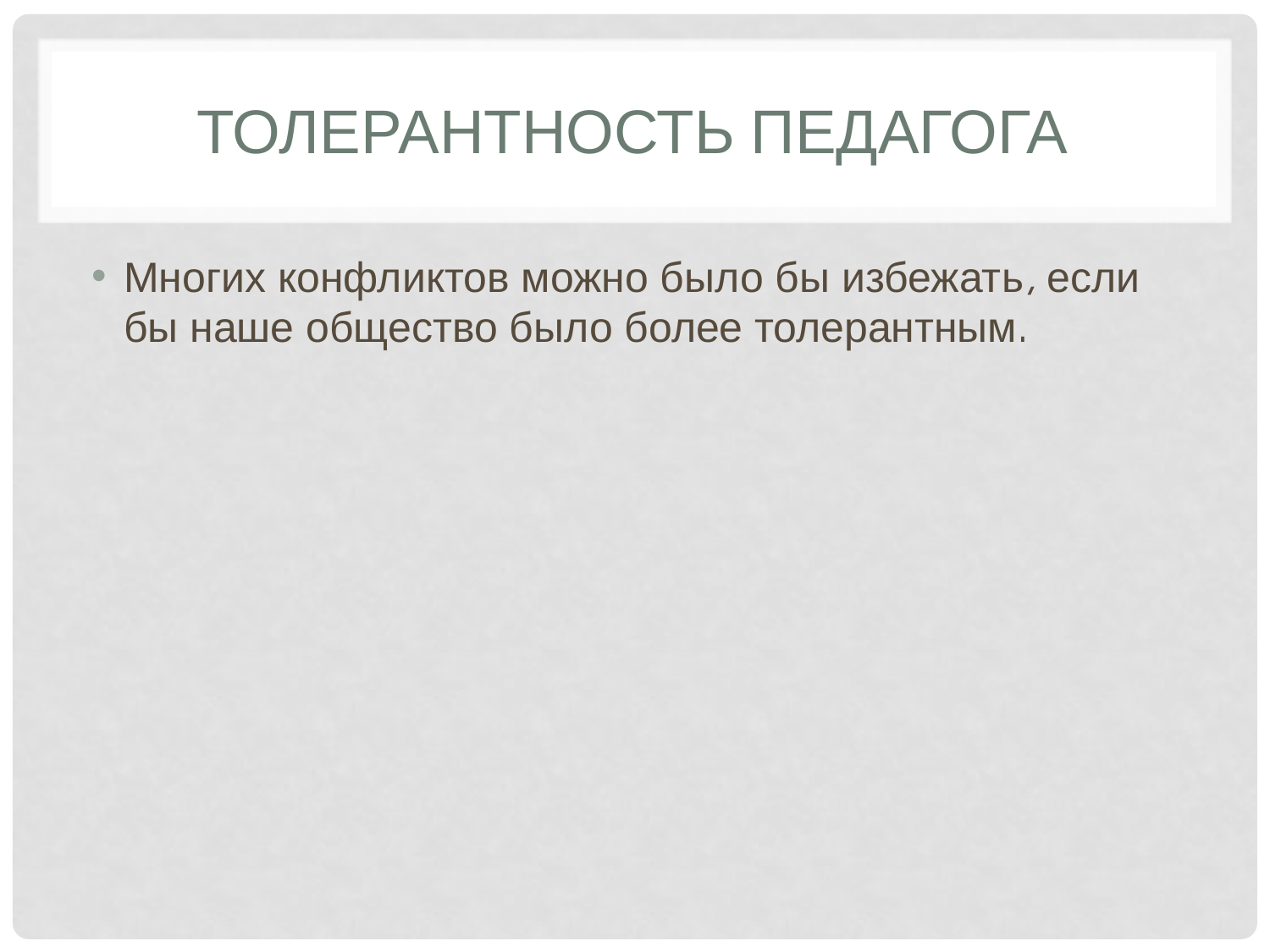

# Толерантность педагога
Многих конфликтов можно было бы избежать, если бы наше общество было более толерантным.